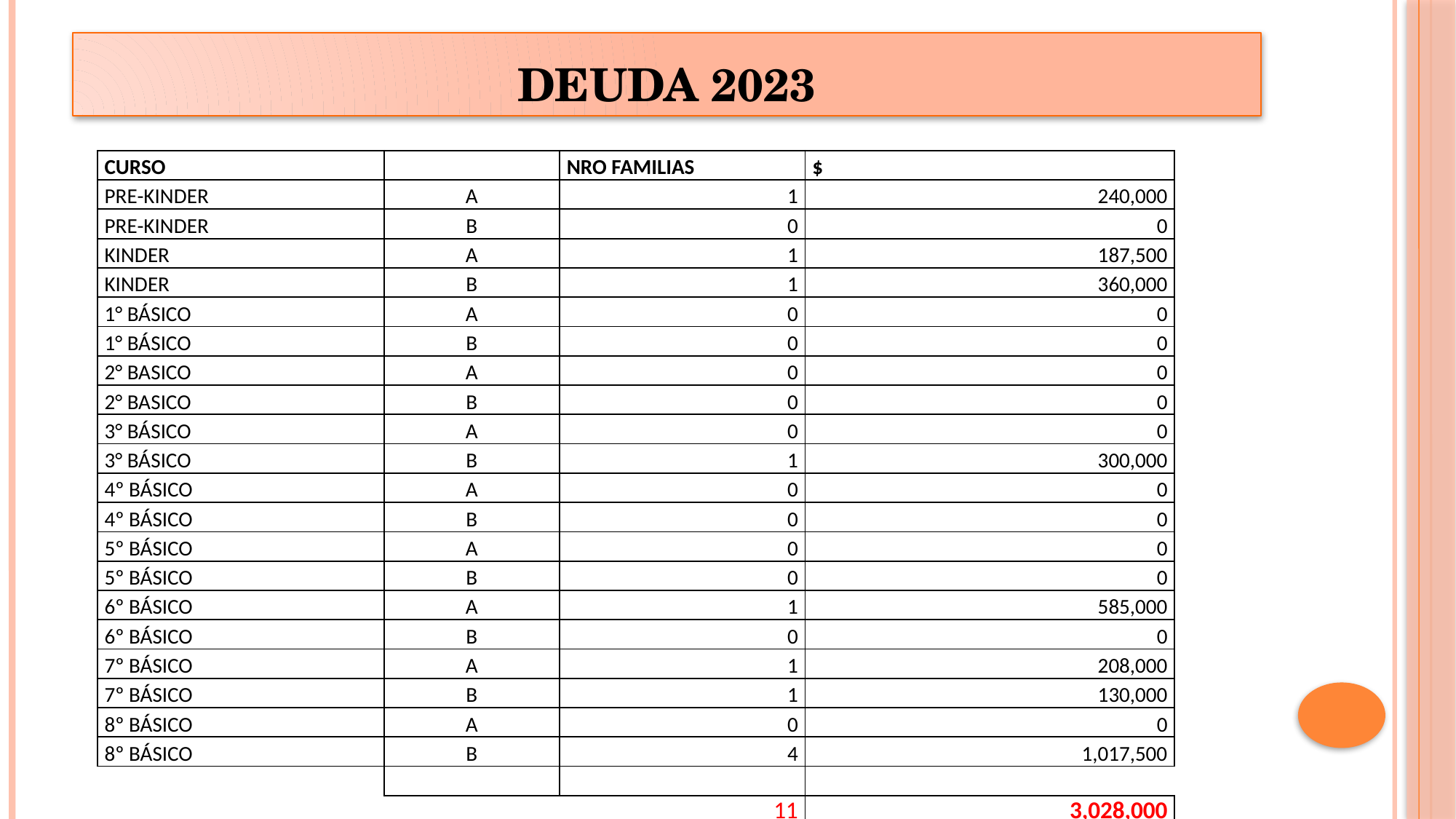

# DEUDA 2023
| CURSO |  | NRO FAMILIAS | $ |
| --- | --- | --- | --- |
| PRE-KINDER | A | 1 | 240,000 |
| PRE-KINDER | B | 0 | 0 |
| KINDER | A | 1 | 187,500 |
| KINDER | B | 1 | 360,000 |
| 1° BÁSICO | A | 0 | 0 |
| 1° BÁSICO | B | 0 | 0 |
| 2° BASICO | A | 0 | 0 |
| 2° BASICO | B | 0 | 0 |
| 3° BÁSICO | A | 0 | 0 |
| 3° BÁSICO | B | 1 | 300,000 |
| 4º BÁSICO | A | 0 | 0 |
| 4º BÁSICO | B | 0 | 0 |
| 5º BÁSICO | A | 0 | 0 |
| 5º BÁSICO | B | 0 | 0 |
| 6º BÁSICO | A | 1 | 585,000 |
| 6º BÁSICO | B | 0 | 0 |
| 7º BÁSICO | A | 1 | 208,000 |
| 7º BÁSICO | B | 1 | 130,000 |
| 8º BÁSICO | A | 0 | 0 |
| 8º BÁSICO | B | 4 | 1,017,500 |
|  |  |  |  |
|  |  | 11 | 3,028,000 |
|  |  |  |  |